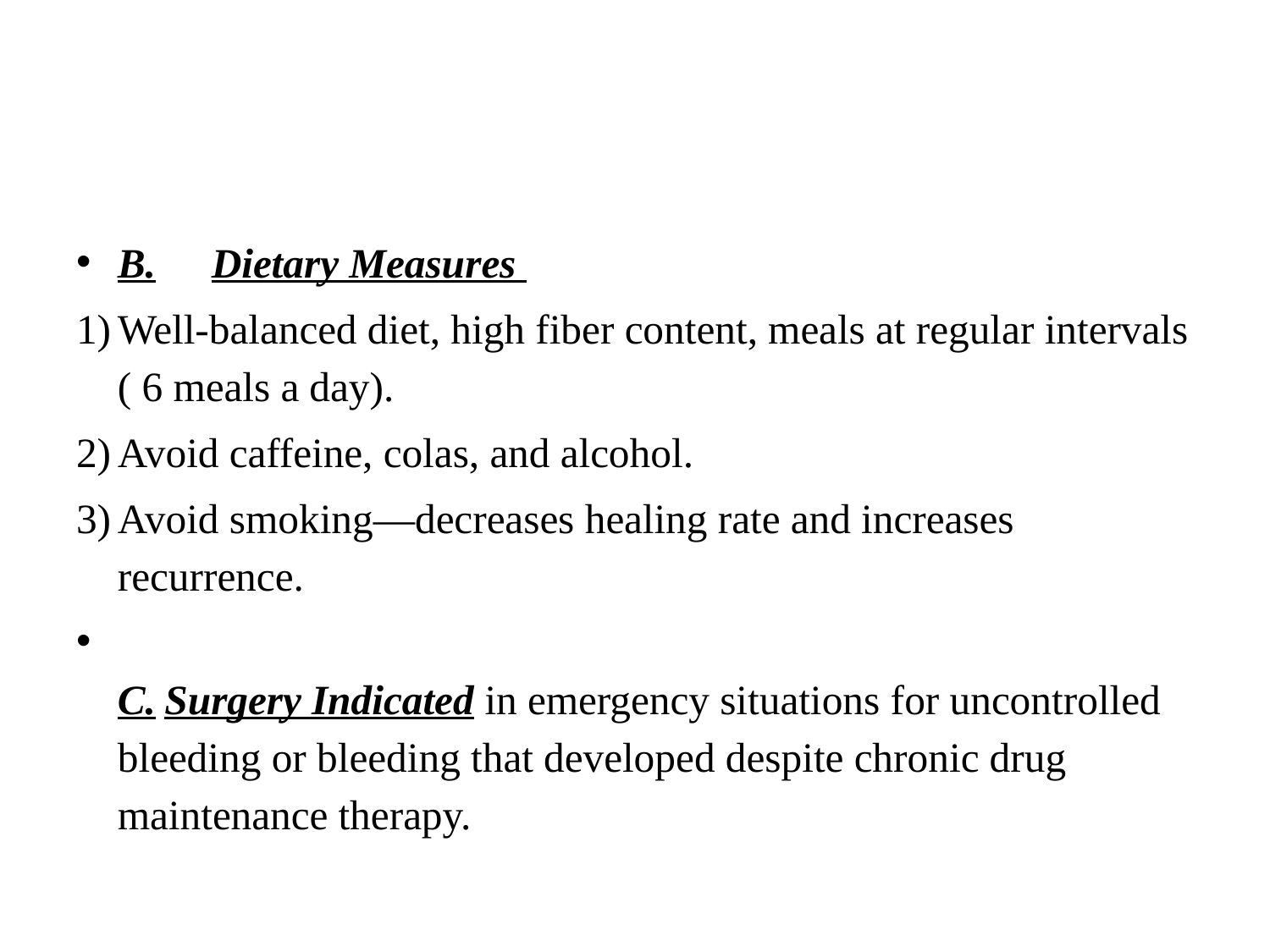

#
B.	Dietary Measures
Well-balanced diet, high fiber content, meals at regular intervals ( 6 meals a day).
Avoid caffeine, colas, and alcohol.
Avoid smoking—decreases healing rate and increases recurrence.
C.	Surgery Indicated in emergency situations for uncontrolled bleeding or bleeding that developed despite chronic drug maintenance therapy.